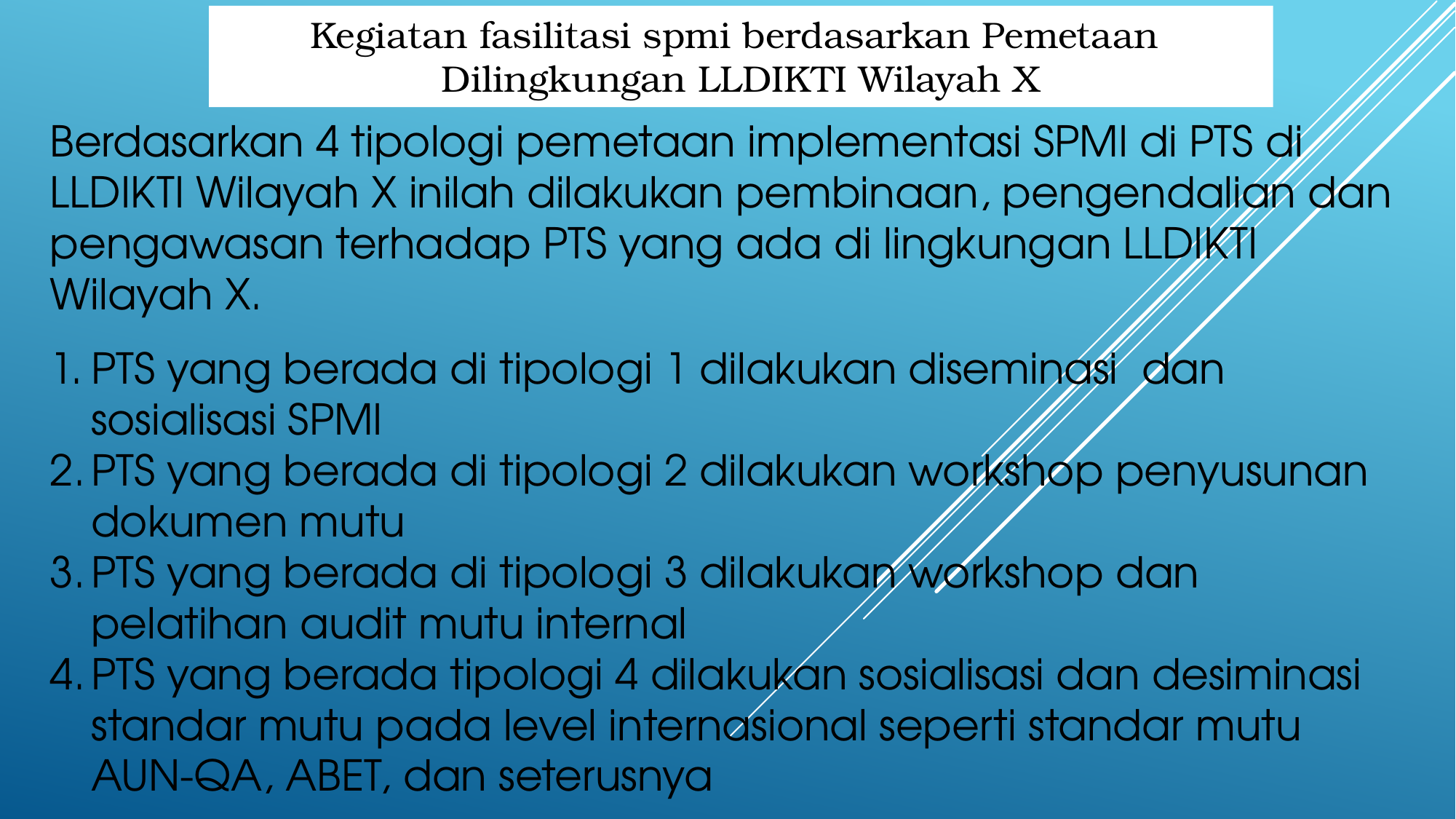

Kegiatan fasilitasi spmi berdasarkan Pemetaan
Dilingkungan LLDIKTI Wilayah X
# Berdasarkan 4 tipologi pemetaan implementasi SPMI di PTS di LLDIKTI Wilayah X inilah dilakukan pembinaan, pengendalian dan pengawasan terhadap PTS yang ada di lingkungan LLDIKTI Wilayah X.
PTS yang berada di tipologi 1 dilakukan diseminasi  dan sosialisasi SPMI
PTS yang berada di tipologi 2 dilakukan workshop penyusunan dokumen mutu
PTS yang berada di tipologi 3 dilakukan workshop dan pelatihan audit mutu internal
PTS yang berada tipologi 4 dilakukan sosialisasi dan desiminasi standar mutu pada level internasional seperti standar mutu AUN-QA, ABET, dan seterusnya